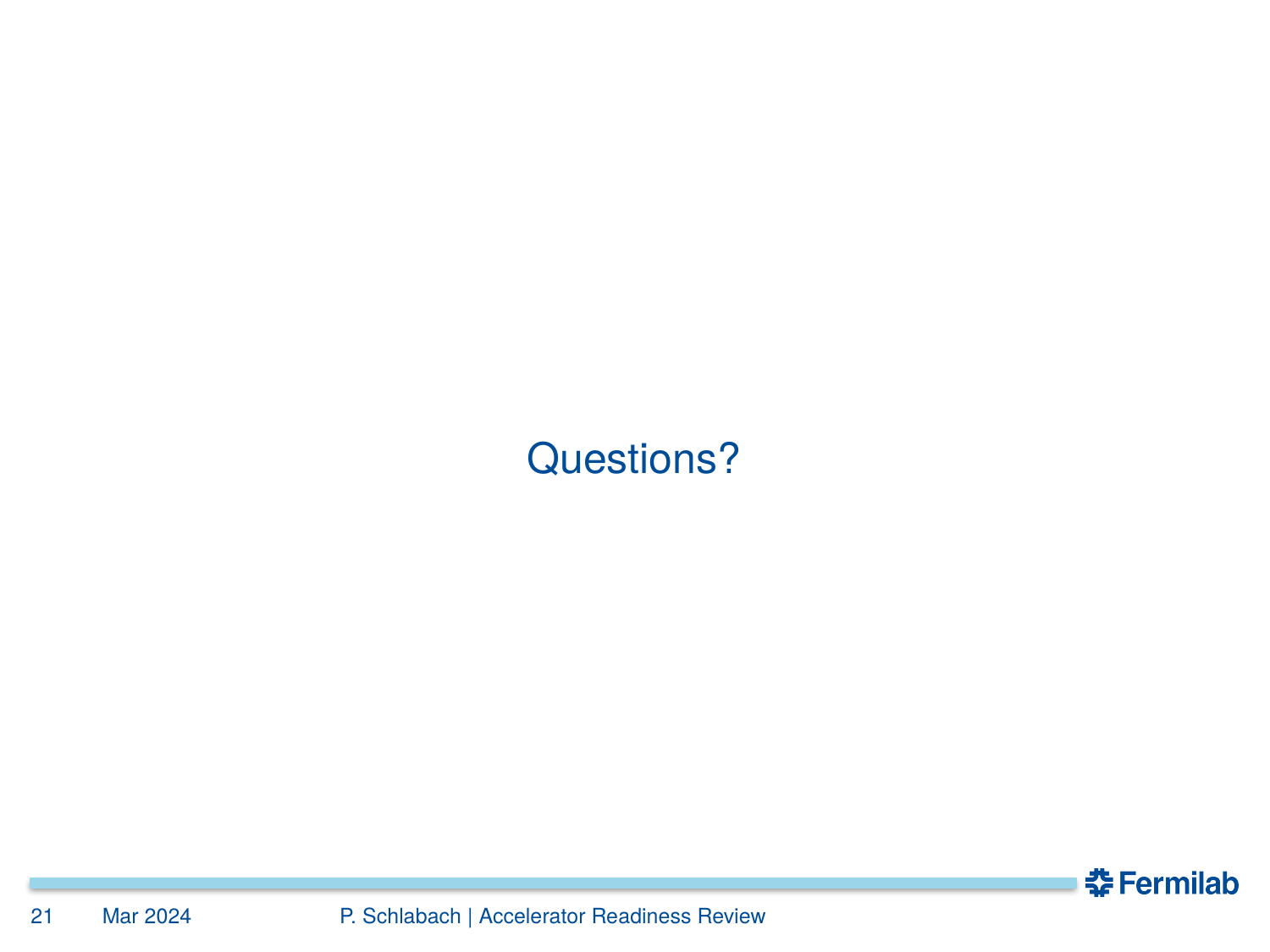

Questions?
21
Mar 2024
	P. Schlabach | Accelerator Readiness Review